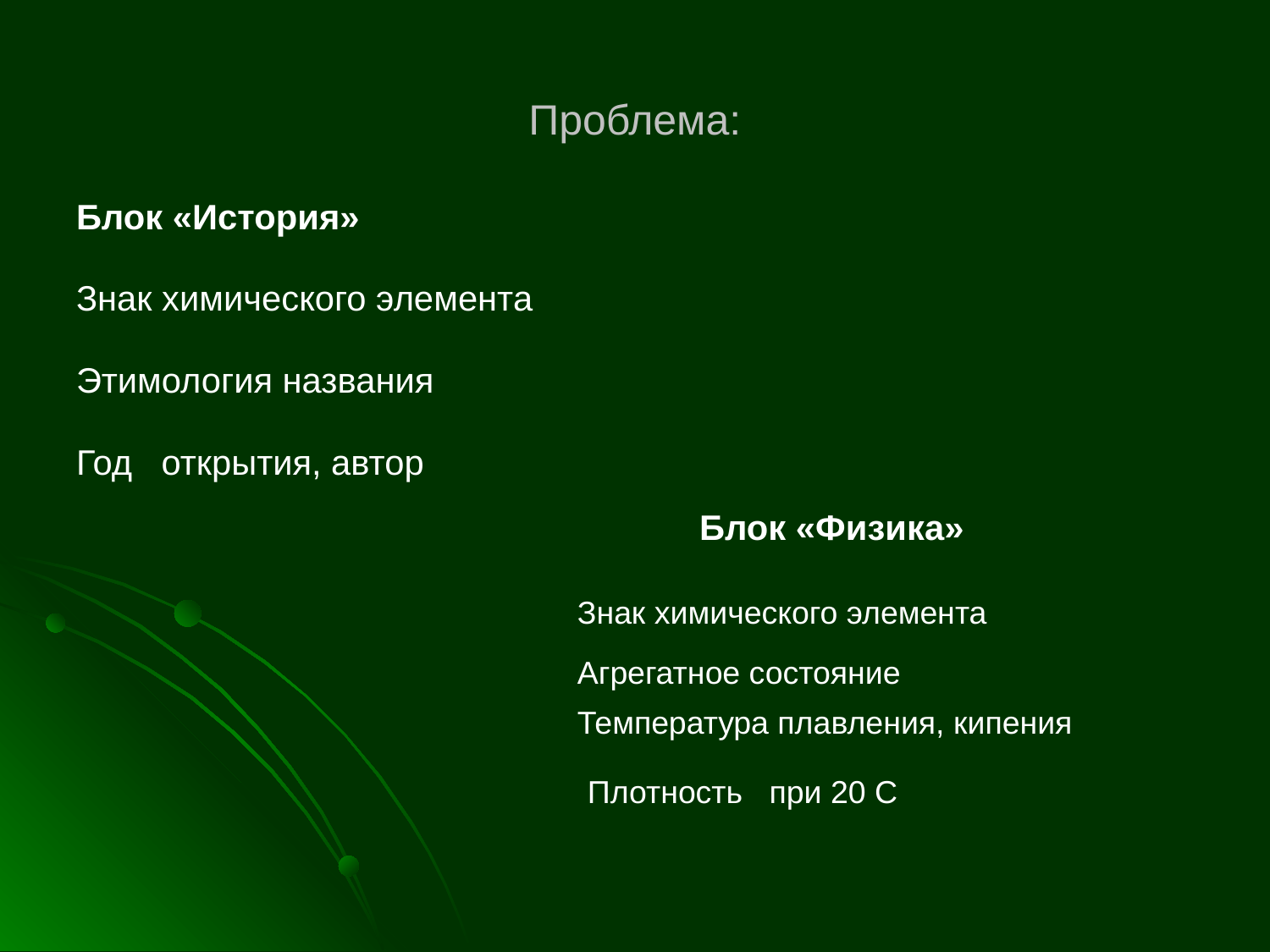

# Проблема:
Блок «История»

Знак химического элемента

Этимология названия

Год   открытия, автор

                                                                Блок «Физика»
Знак химического элемента
Агрегатное состояние
Температура плавления, кипения
Плотность   при 20 С